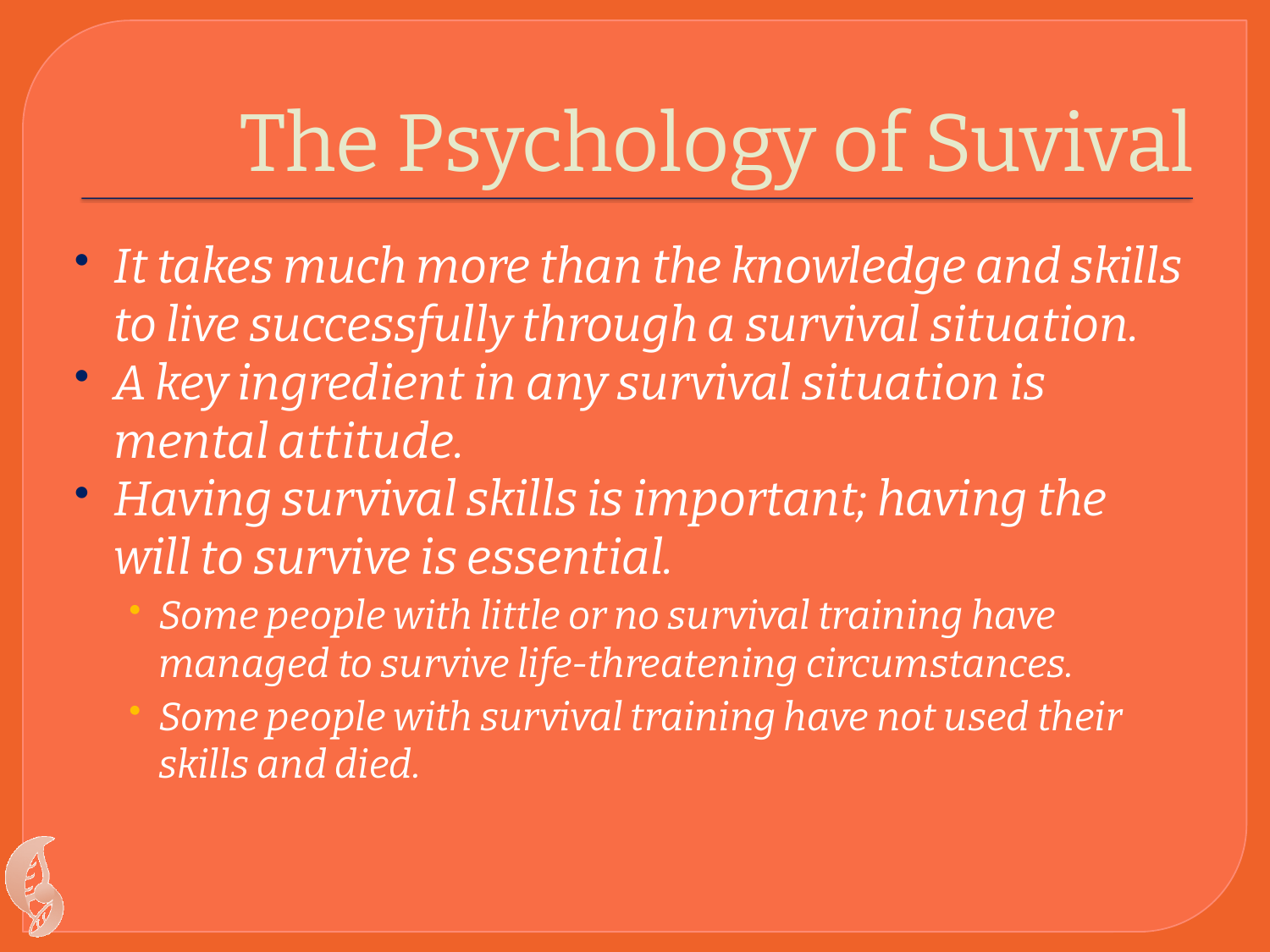

# The Psychology of Suvival
It takes much more than the knowledge and skills to live successfully through a survival situation.
A key ingredient in any survival situation is mental attitude.
Having survival skills is important; having the will to survive is essential.
Some people with little or no survival training have managed to survive life-threatening circumstances.
Some people with survival training have not used their skills and died.